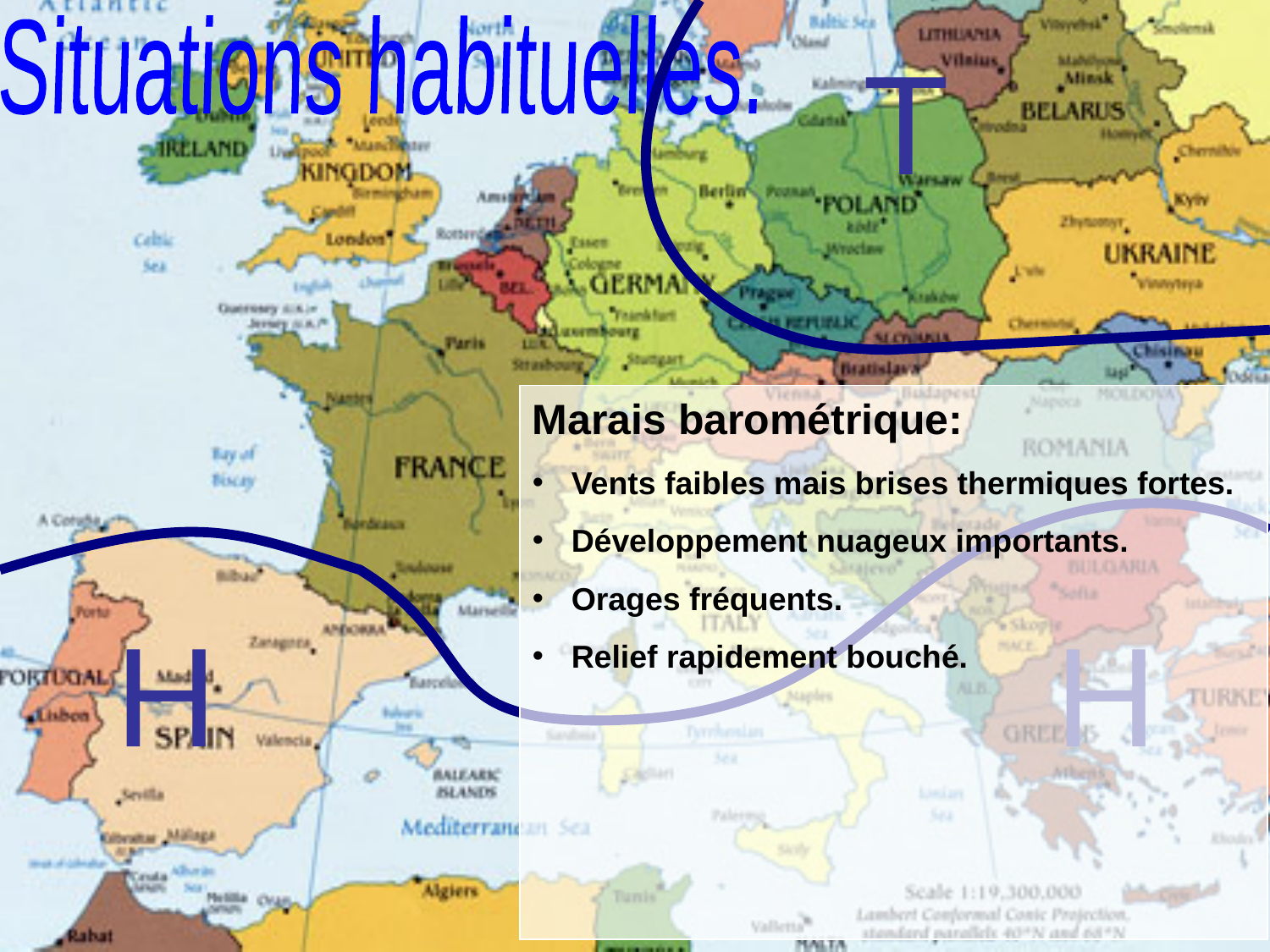

Situations habituelles.
T
Marais barométrique:
 Vents faibles mais brises thermiques fortes.
 Développement nuageux importants.
 Orages fréquents.
 Relief rapidement bouché.

H
H